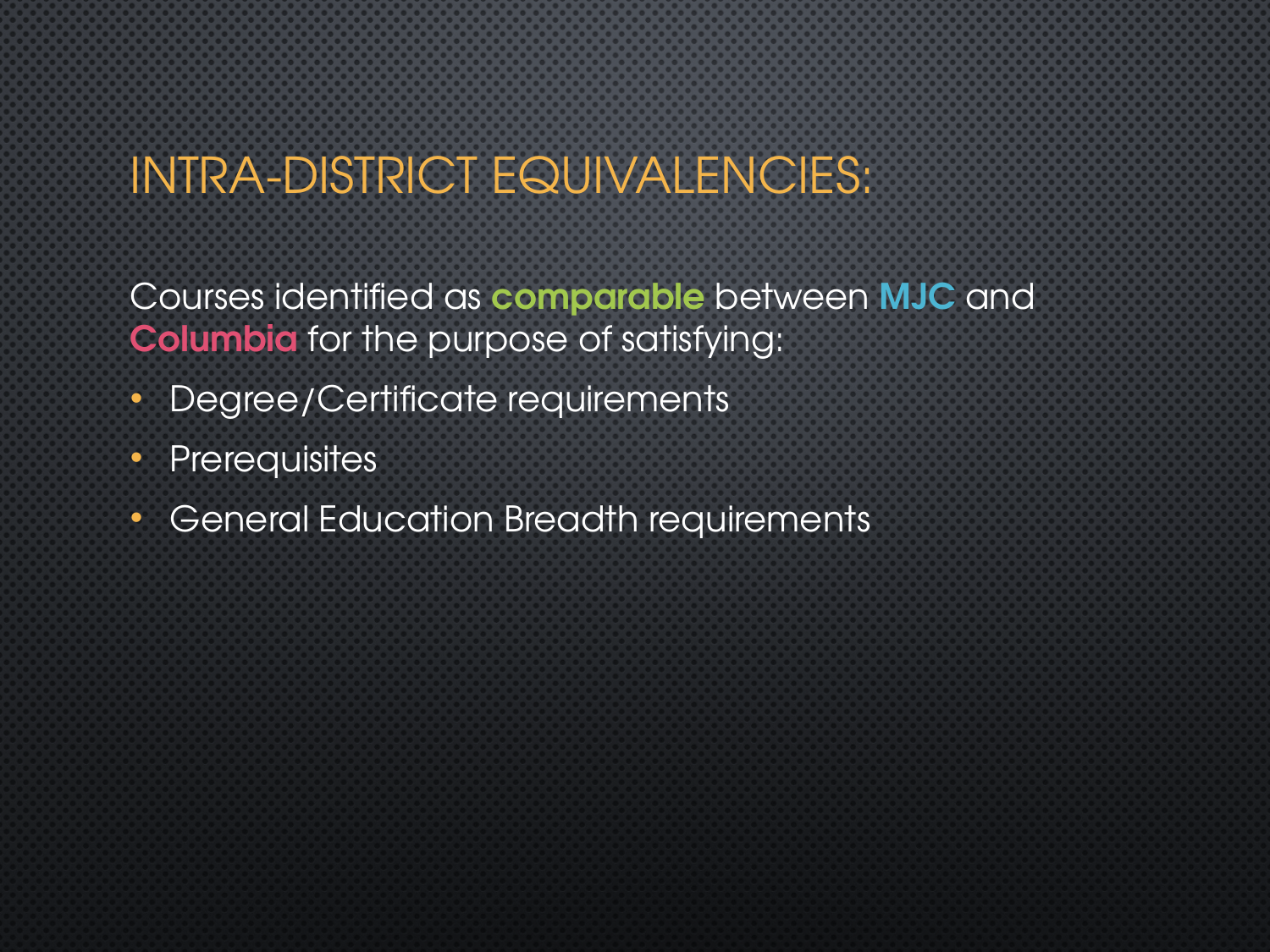

# Intra-District Equivalencies:
Courses identified as comparable between MJC and Columbia for the purpose of satisfying:
Degree/Certificate requirements
Prerequisites
General Education Breadth requirements